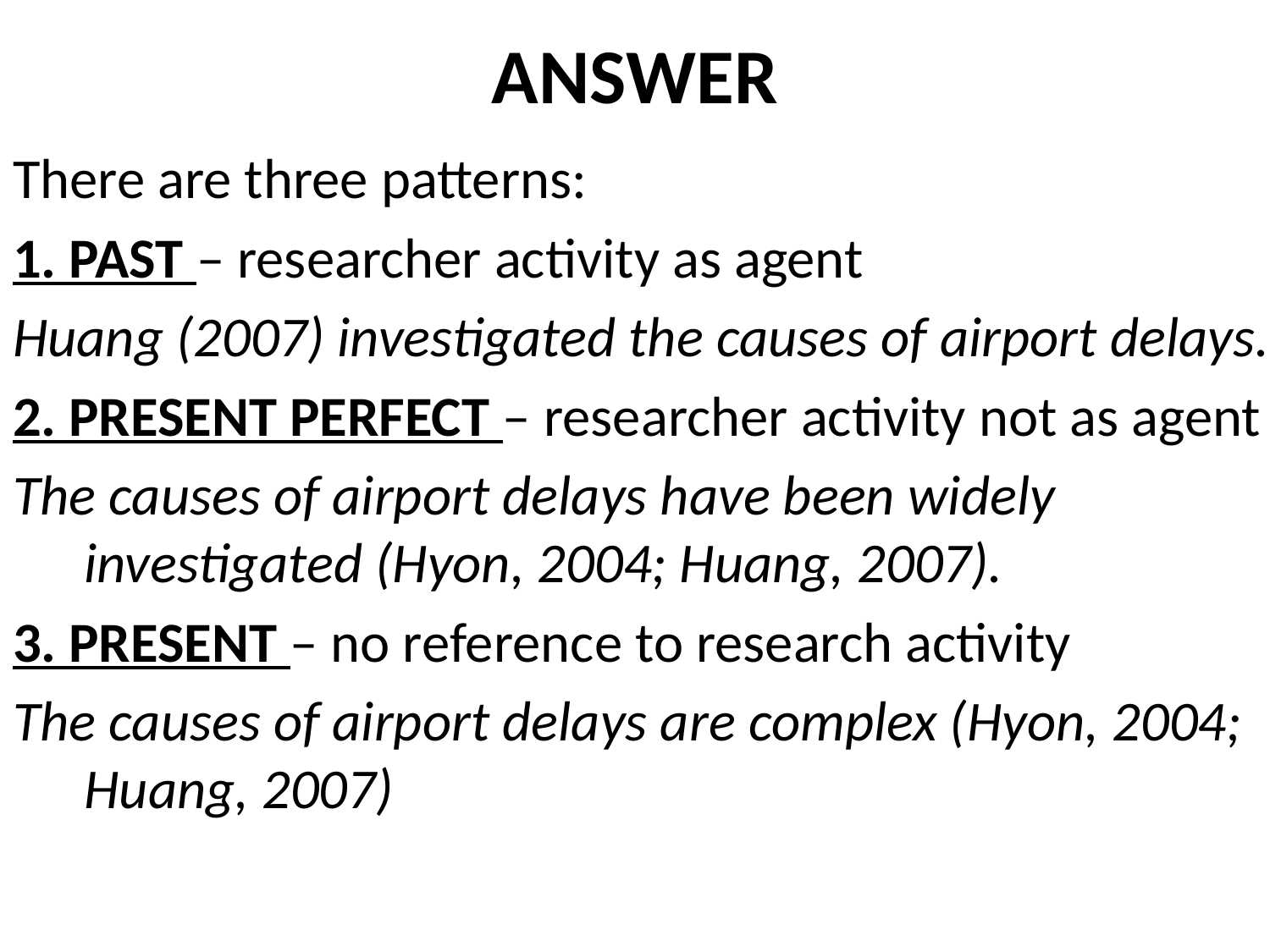

# ANSWER
There are three patterns:
1. PAST – researcher activity as agent
Huang (2007) investigated the causes of airport delays.
2. PRESENT PERFECT – researcher activity not as agent
The causes of airport delays have been widely investigated (Hyon, 2004; Huang, 2007).
3. PRESENT – no reference to research activity
The causes of airport delays are complex (Hyon, 2004; Huang, 2007)